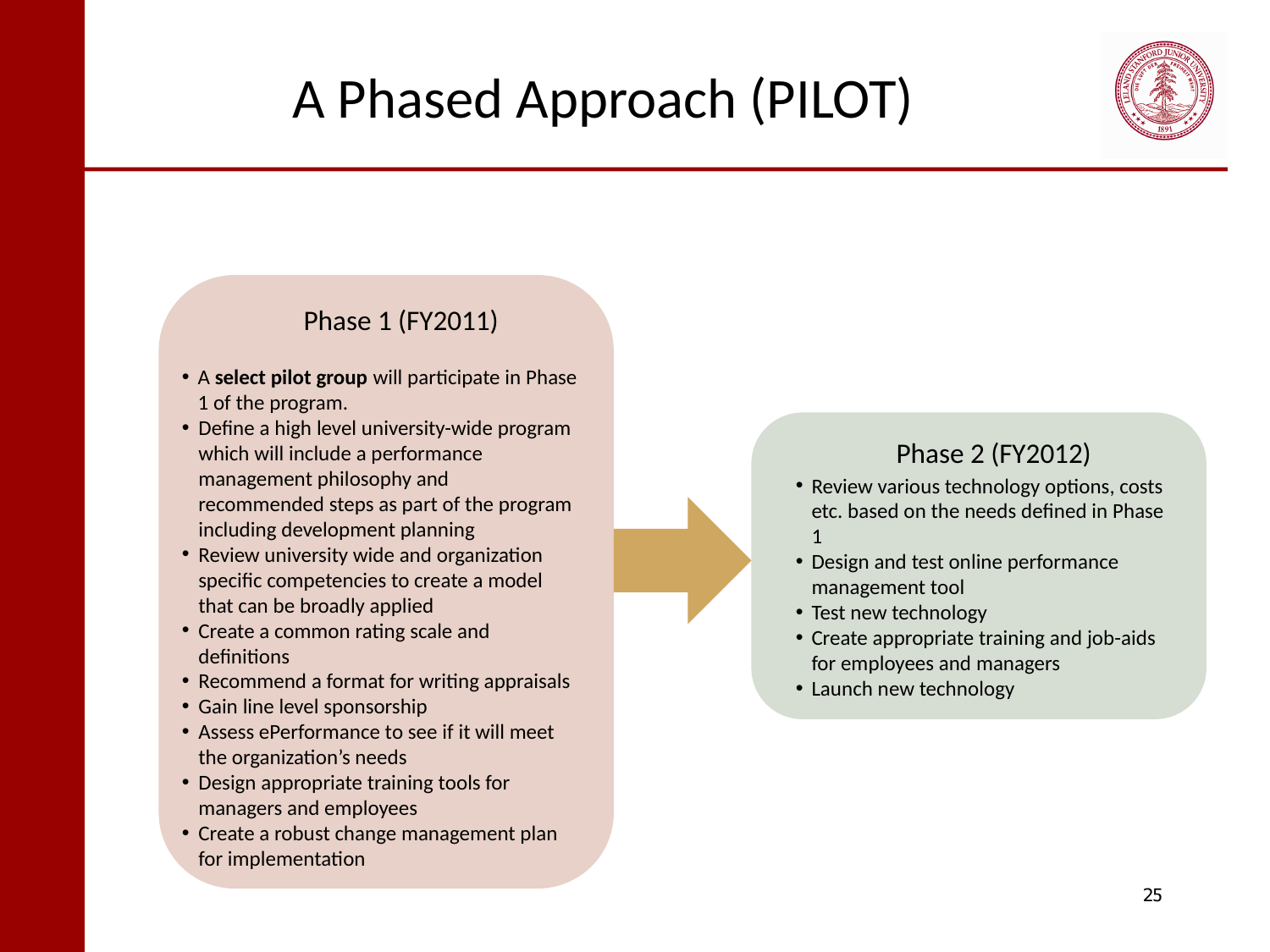

# A Phased Approach (PILOT)

Phase 1 (Year 2011)
Phase 1 (FY2011)
Program Design & Implementation
A select pilot group will participate in Phase 1 of the program.
Define a high level university-wide program which will include a performance management philosophy and recommended steps as part of the program including development planning
Review university wide and organization specific competencies to create a model that can be broadly applied
Create a common rating scale and definitions
Recommend a format for writing appraisals
Gain line level sponsorship
Assess ePerformance to see if it will meet the organization’s needs
Design appropriate training tools for managers and employees
Create a robust change management plan for implementation

Phase 2 (FY2012)
Review various technology options, costs etc. based on the needs defined in Phase 1
Design and test online performance management tool
Test new technology
Create appropriate training and job-aids for employees and managers
Launch new technology

25